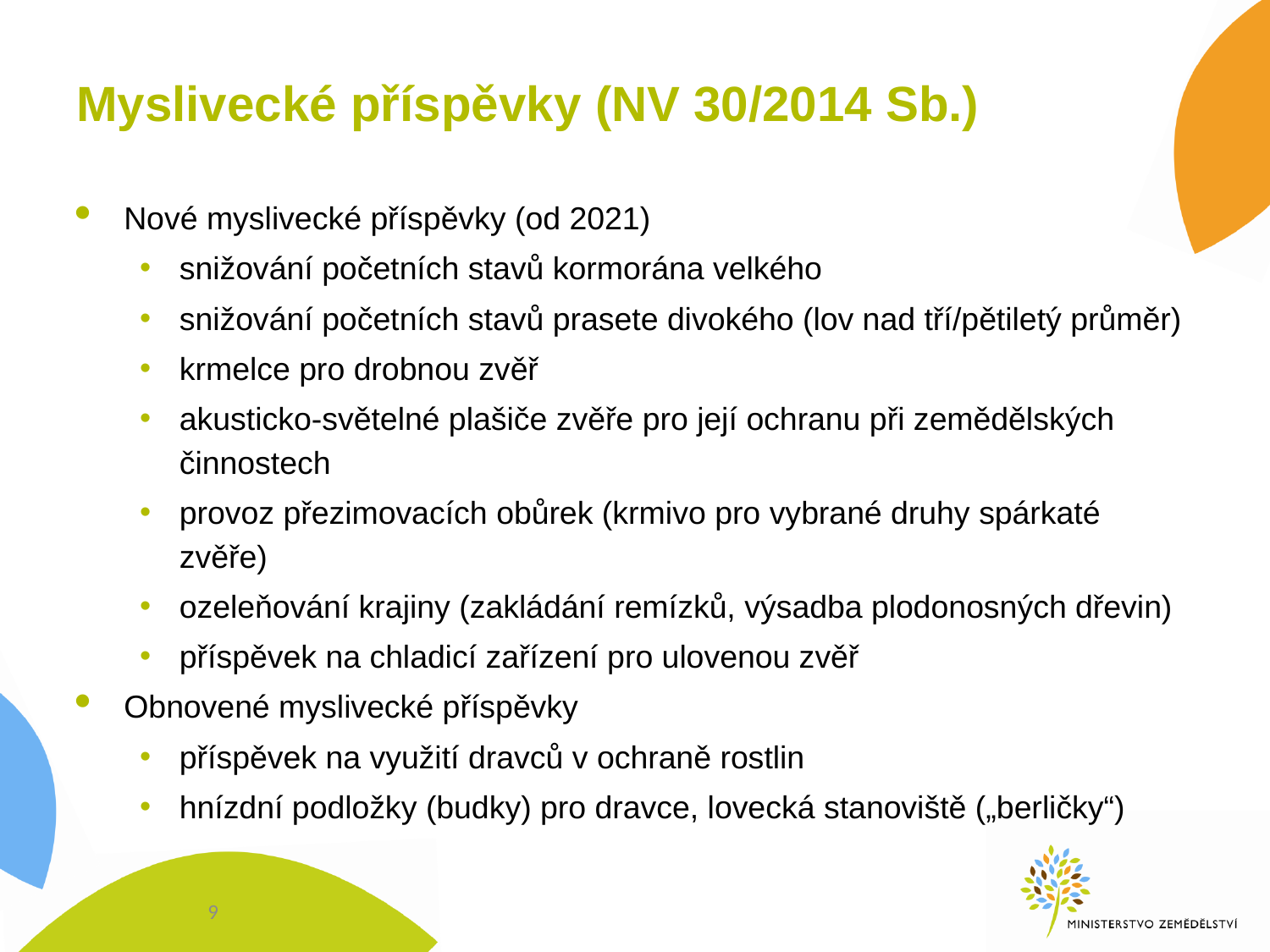

# Myslivecké příspěvky (NV 30/2014 Sb.)
Nové myslivecké příspěvky (od 2021)
snižování početních stavů kormorána velkého
snižování početních stavů prasete divokého (lov nad tří/pětiletý průměr)
krmelce pro drobnou zvěř
akusticko-světelné plašiče zvěře pro její ochranu při zemědělských činnostech
provoz přezimovacích obůrek (krmivo pro vybrané druhy spárkaté zvěře)
ozeleňování krajiny (zakládání remízků, výsadba plodonosných dřevin)
příspěvek na chladicí zařízení pro ulovenou zvěř
Obnovené myslivecké příspěvky
příspěvek na využití dravců v ochraně rostlin
hnízdní podložky (budky) pro dravce, lovecká stanoviště („berličky“)

9